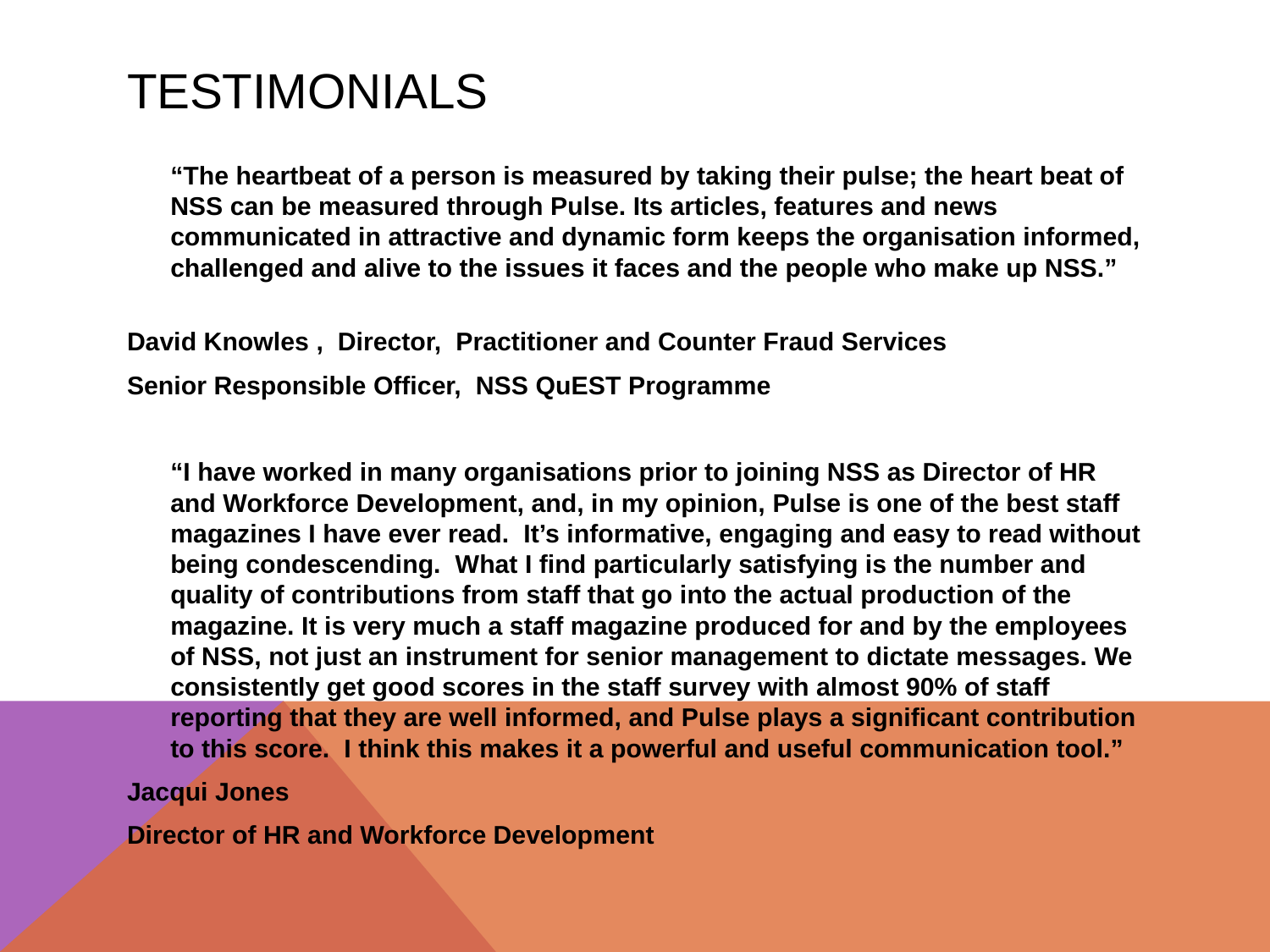

# testimonials
	“The heartbeat of a person is measured by taking their pulse; the heart beat of NSS can be measured through Pulse. Its articles, features and news communicated in attractive and dynamic form keeps the organisation informed, challenged and alive to the issues it faces and the people who make up NSS.”
David Knowles ,  Director,  Practitioner and Counter Fraud Services
Senior Responsible Officer,  NSS QuEST Programme

	“I have worked in many organisations prior to joining NSS as Director of HR and Workforce Development, and, in my opinion, Pulse is one of the best staff magazines I have ever read.  It’s informative, engaging and easy to read without being condescending.  What I find particularly satisfying is the number and quality of contributions from staff that go into the actual production of the magazine. It is very much a staff magazine produced for and by the employees of NSS, not just an instrument for senior management to dictate messages. We consistently get good scores in the staff survey with almost 90% of staff reporting that they are well informed, and Pulse plays a significant contribution to this score.  I think this makes it a powerful and useful communication tool.”
Jacqui Jones
Director of HR and Workforce Development